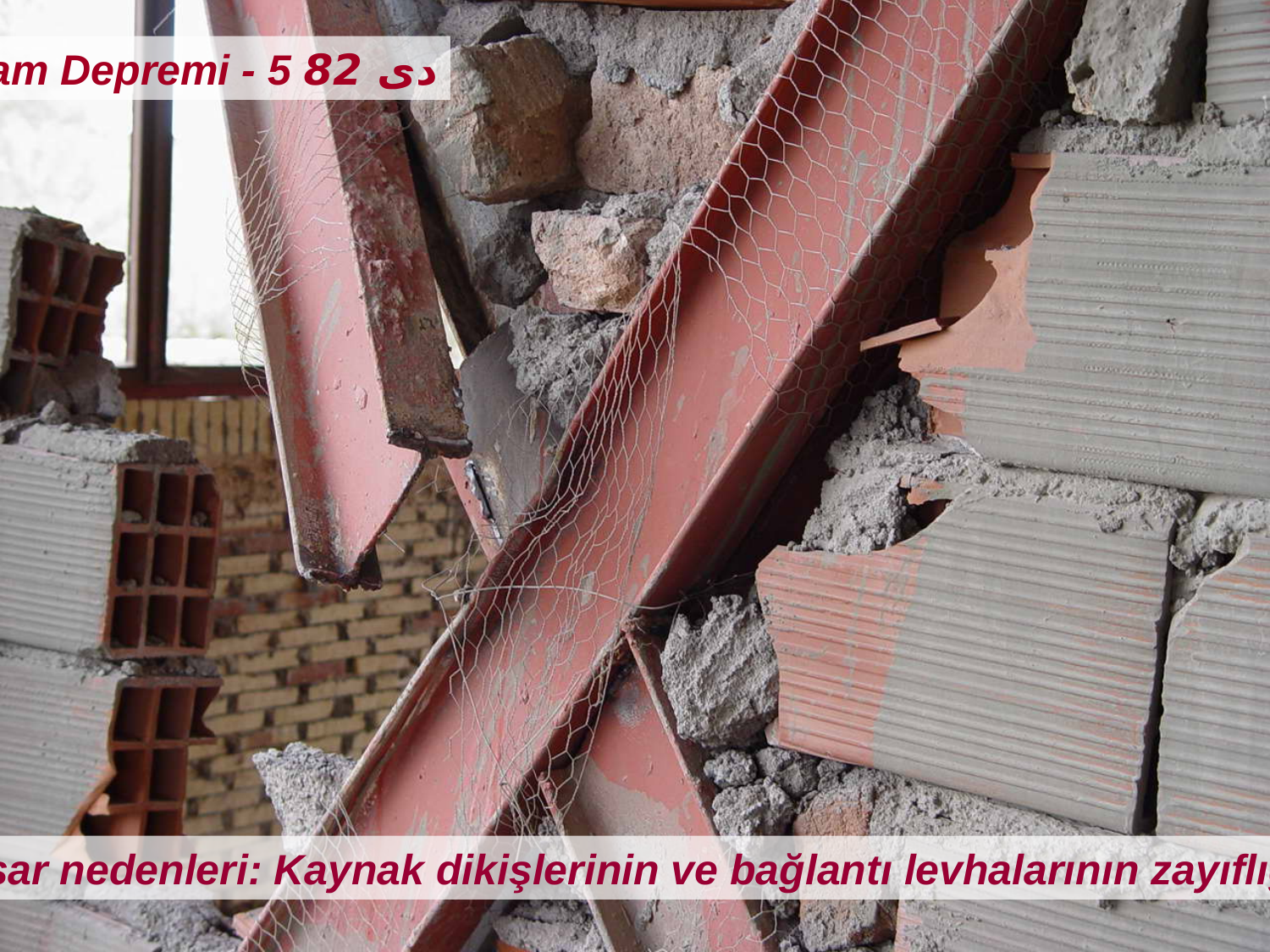

Bam Depremi - 5 دی 82
Hasar nedenleri: Kaynak dikişlerinin ve bağlantı levhalarının zayıflığı